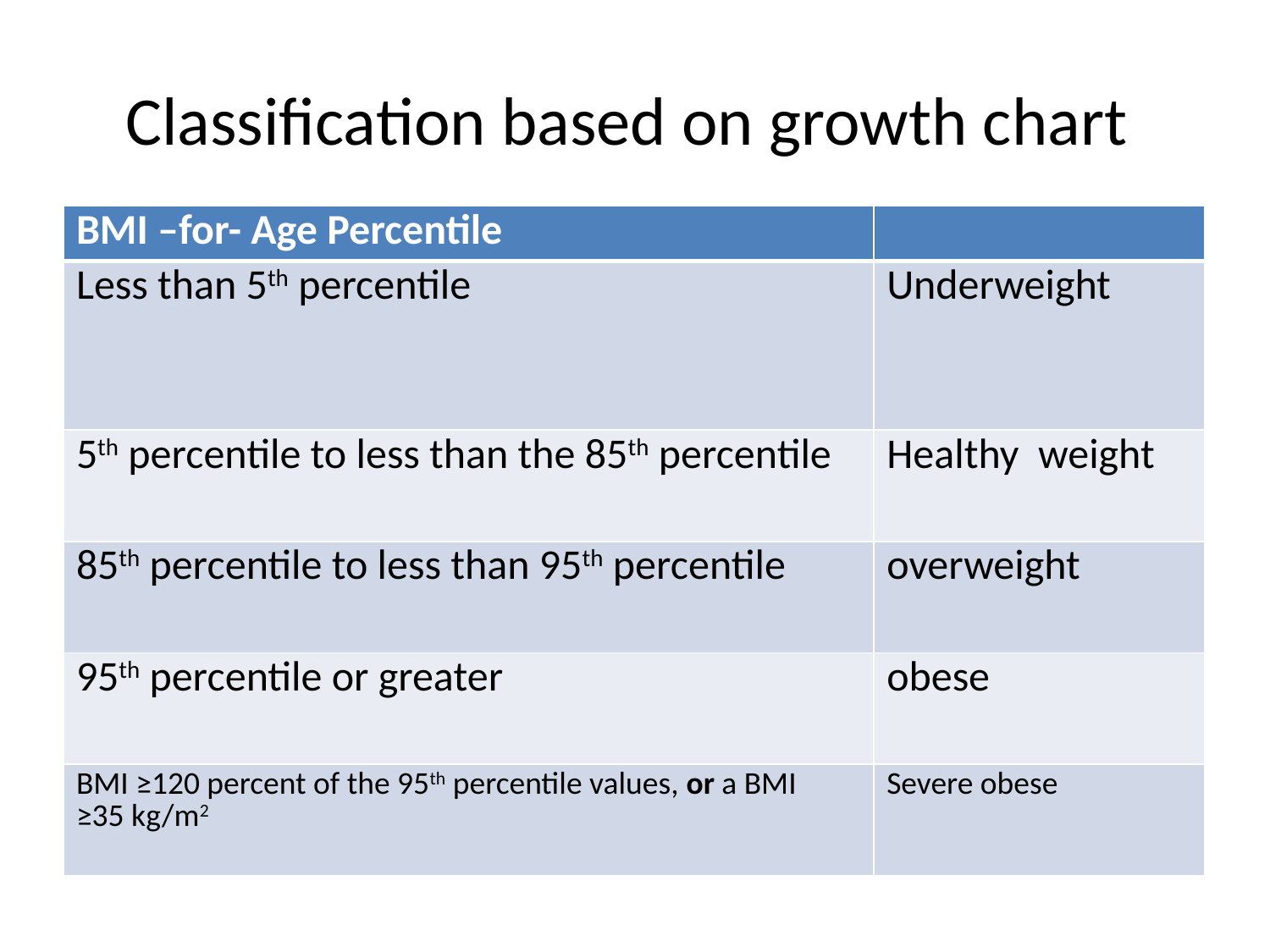

# Classification based on growth chart
| BMI –for- Age Percentile |  |
| --- | --- |
| Less than 5th percentile | Underweight |
| 5th percentile to less than the 85th percentile | Healthy weight |
| 85th percentile to less than 95th percentile | overweight |
| 95th percentile or greater | obese |
| BMI ≥120 percent of the 95th percentile values, or a BMI ≥35 kg/m2 | Severe obese |